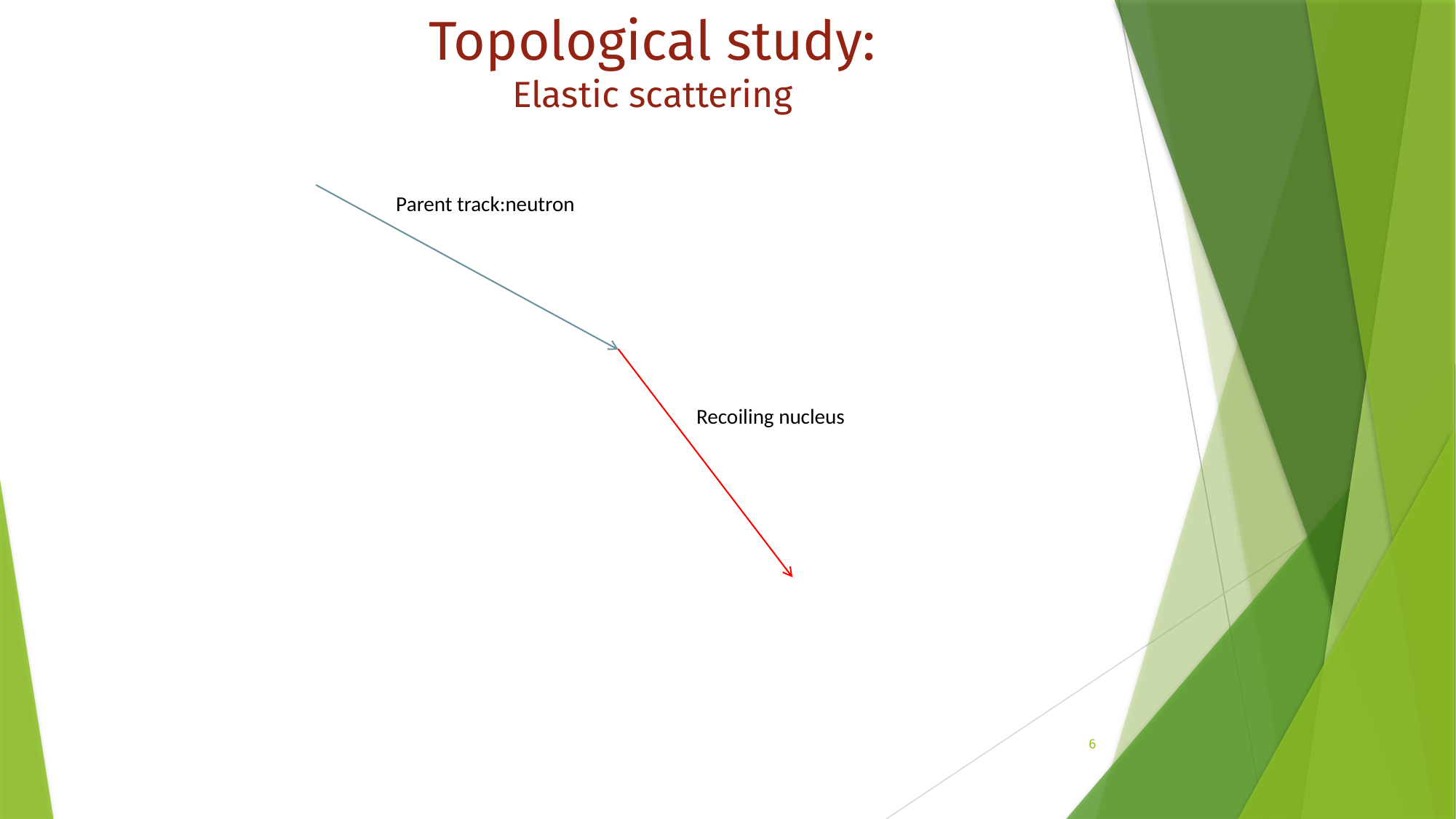

# Topological study: Elastic scattering
Parent track:neutron
Recoiling nucleus
6